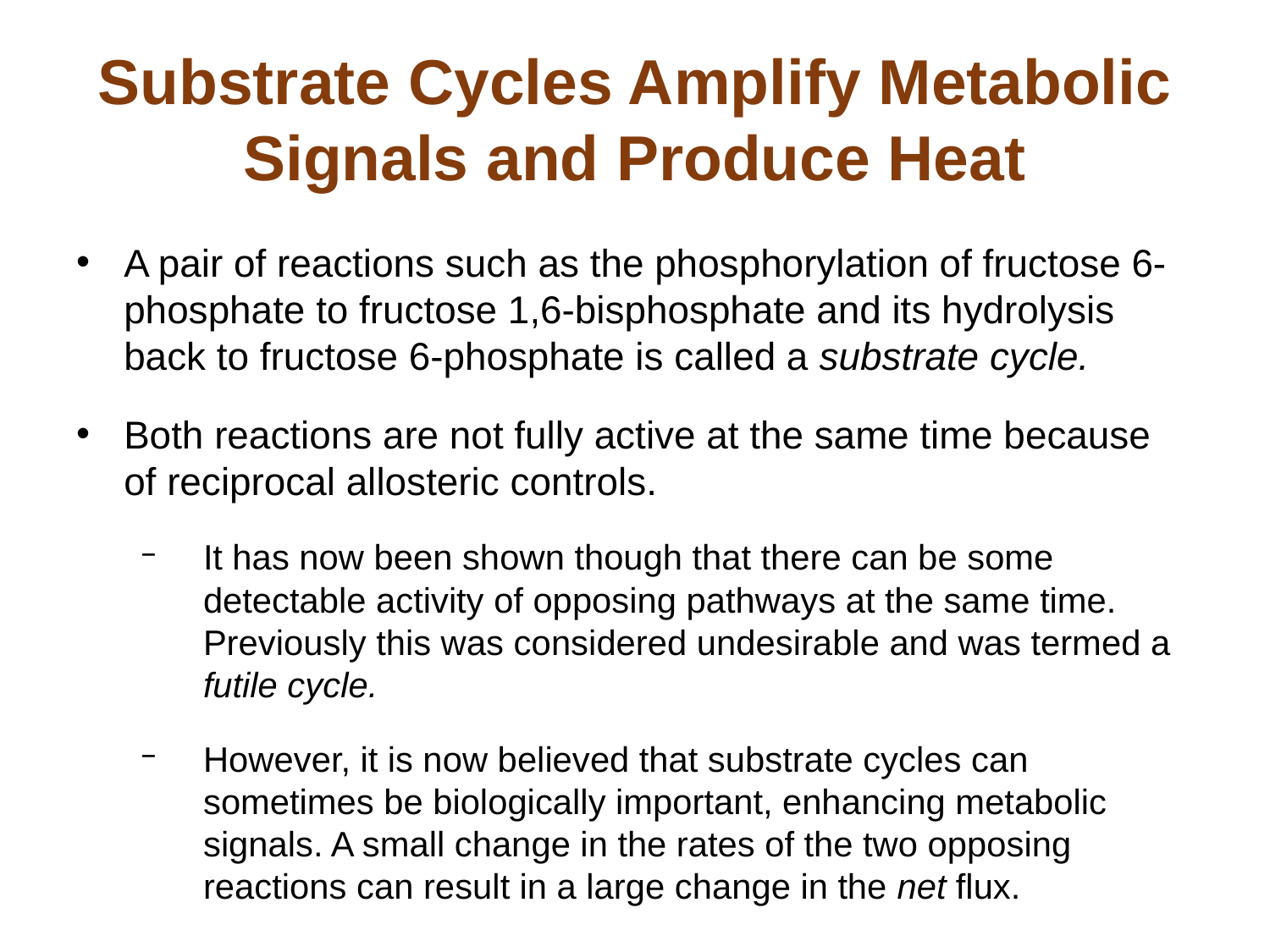

# Substrate Cycles Amplify Metabolic Signals and Produce Heat
A pair of reactions such as the phosphorylation of fructose 6-phosphate to fructose 1,6-bisphosphate and its hydrolysis back to fructose 6-phosphate is called a substrate cycle.
Both reactions are not fully active at the same time because of reciprocal allosteric controls.
It has now been shown though that there can be some detectable activity of opposing pathways at the same time. Previously this was considered undesirable and was termed a futile cycle.
However, it is now believed that substrate cycles can sometimes be biologically important, enhancing metabolic signals. A small change in the rates of the two opposing reactions can result in a large change in the net flux.